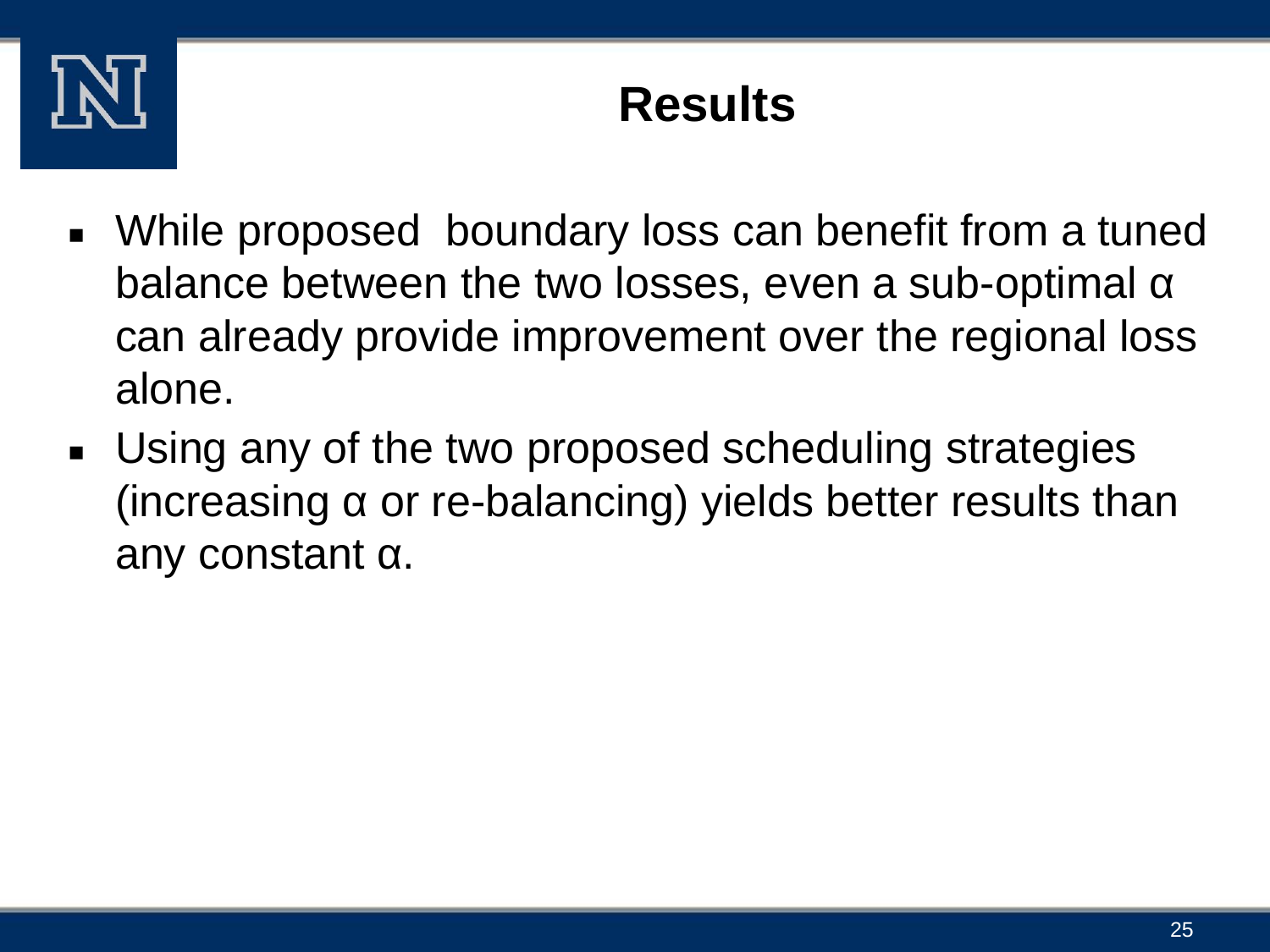

# Results
While proposed  boundary loss can benefit from a tuned balance between the two losses, even a sub-optimal α can already provide improvement over the regional loss alone.
Using any of the two proposed scheduling strategies (increasing α or re-balancing) yields better results than any constant α.

25